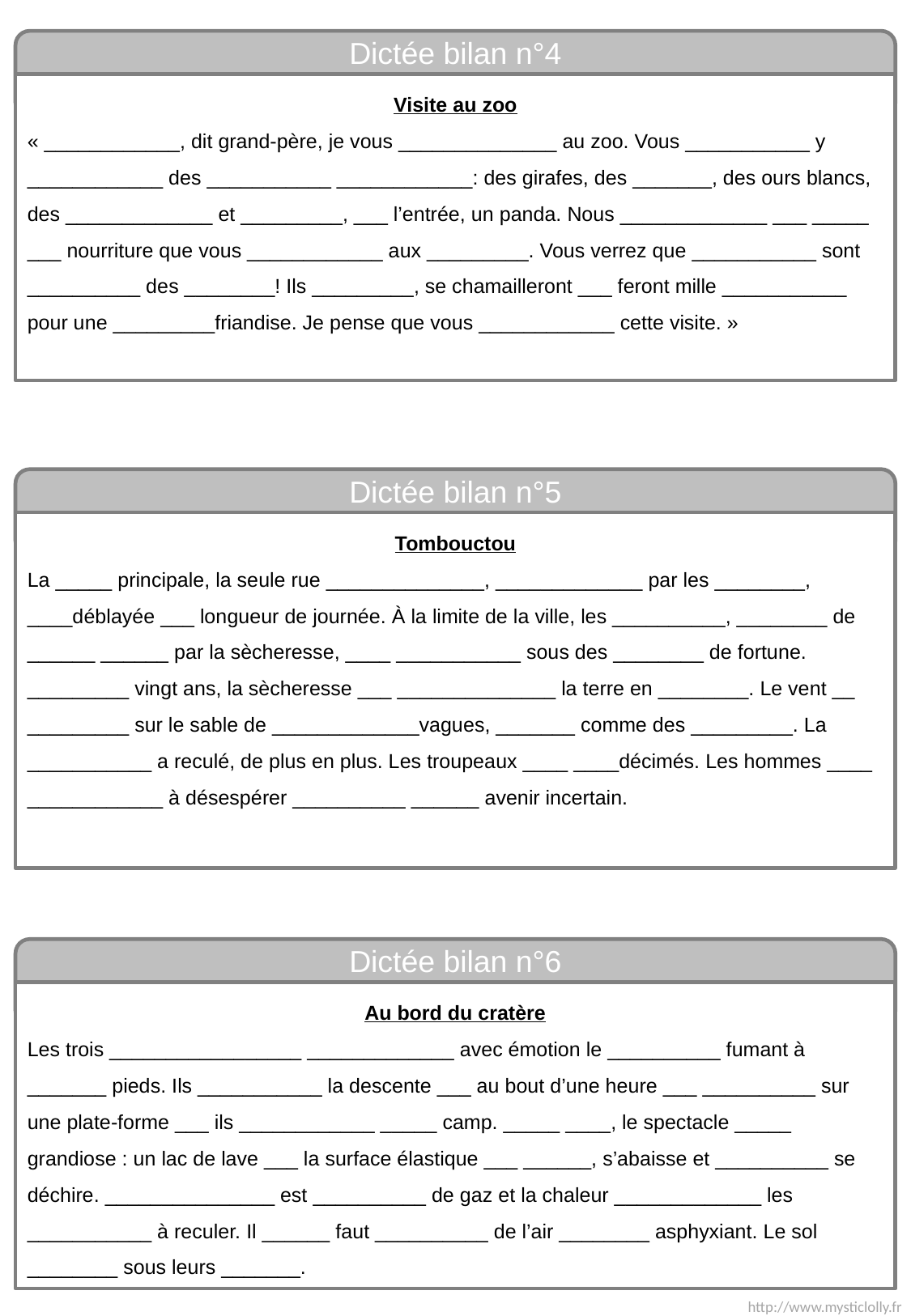

Dictée bilan n°4

Visite au zoo
« ____________, dit grand-père, je vous ______________ au zoo. Vous ___________ y ____________ des ___________ ____________: des girafes, des _______, des ours blancs, des _____________ et _________, ___ l’entrée, un panda. Nous _____________ ___ _____ ___ nourriture que vous ____________ aux _________. Vous verrez que ___________ sont __________ des ________! Ils _________, se chamailleront ___ feront mille ___________ pour une _________friandise. Je pense que vous ____________ cette visite. »
Dictée bilan n°5

Tombouctou
La _____ principale, la seule rue ______________, _____________ par les ________, ____déblayée ___ longueur de journée. À la limite de la ville, les __________, ________ de ______ ______ par la sècheresse, ____ ___________ sous des ________ de fortune. _________ vingt ans, la sècheresse ___ ______________ la terre en ________. Le vent __ _________ sur le sable de _____________vagues, _______ comme des _________. La ___________ a reculé, de plus en plus. Les troupeaux ____ ____décimés. Les hommes ____ ____________ à désespérer __________ ______ avenir incertain.
Dictée bilan n°6

Au bord du cratère
Les trois _________________ _____________ avec émotion le __________ fumant à _______ pieds. Ils ___________ la descente ___ au bout d’une heure ___ __________ sur une plate-forme ___ ils ____________ _____ camp. _____ ____, le spectacle _____ grandiose : un lac de lave ___ la surface élastique ___ ______, s’abaisse et __________ se déchire. _______________ est __________ de gaz et la chaleur _____________ les ___________ à reculer. Il ______ faut __________ de l’air ________ asphyxiant. Le sol ________ sous leurs _______.